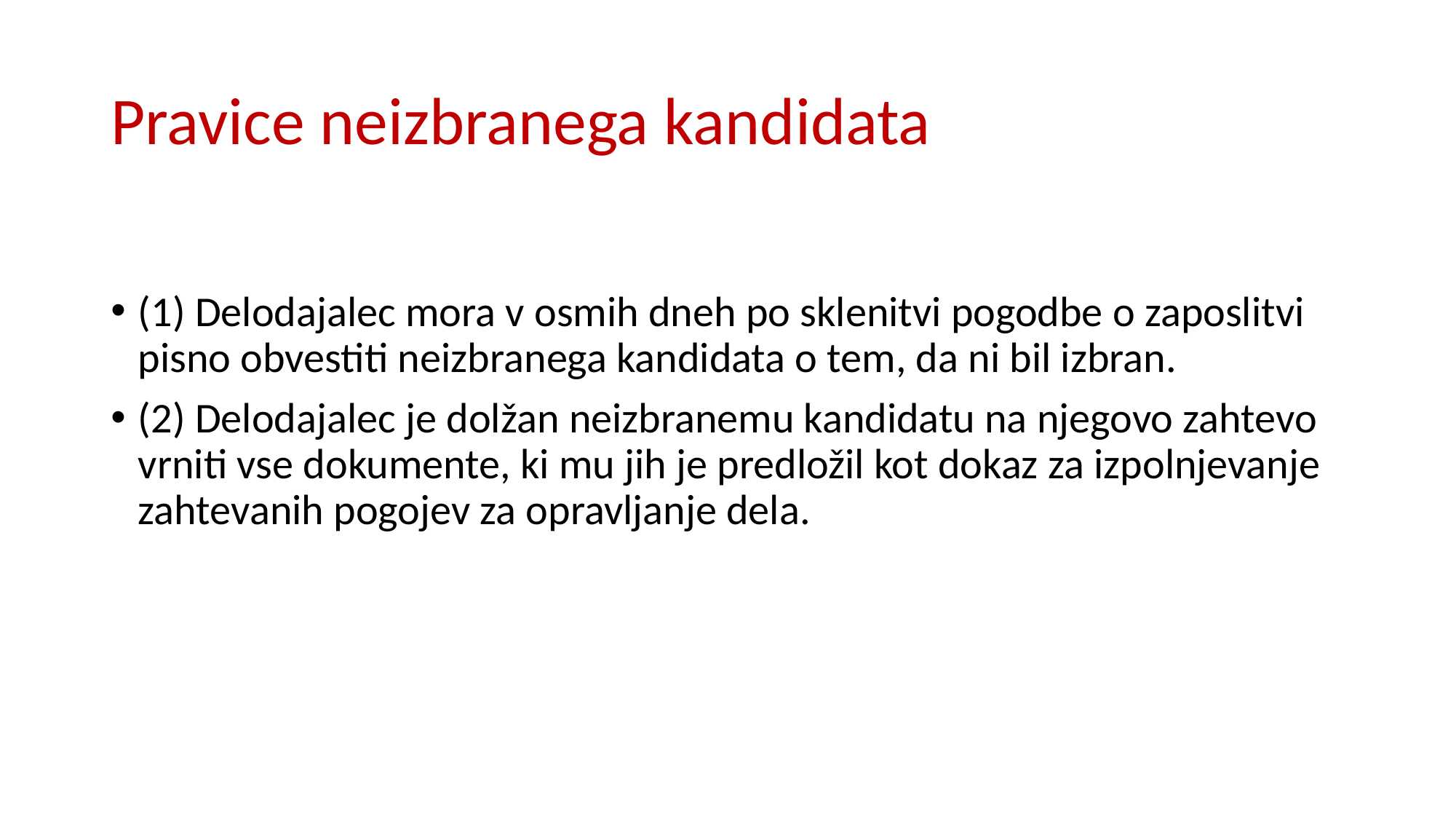

# Pravice neizbranega kandidata

(1) Delodajalec mora v osmih dneh po sklenitvi pogodbe o zaposlitvi pisno obvestiti neizbranega kandidata o tem, da ni bil izbran.
(2) Delodajalec je dolžan neizbranemu kandidatu na njegovo zahtevo vrniti vse dokumente, ki mu jih je predložil kot dokaz za izpolnjevanje zahtevanih pogojev za opravljanje dela.